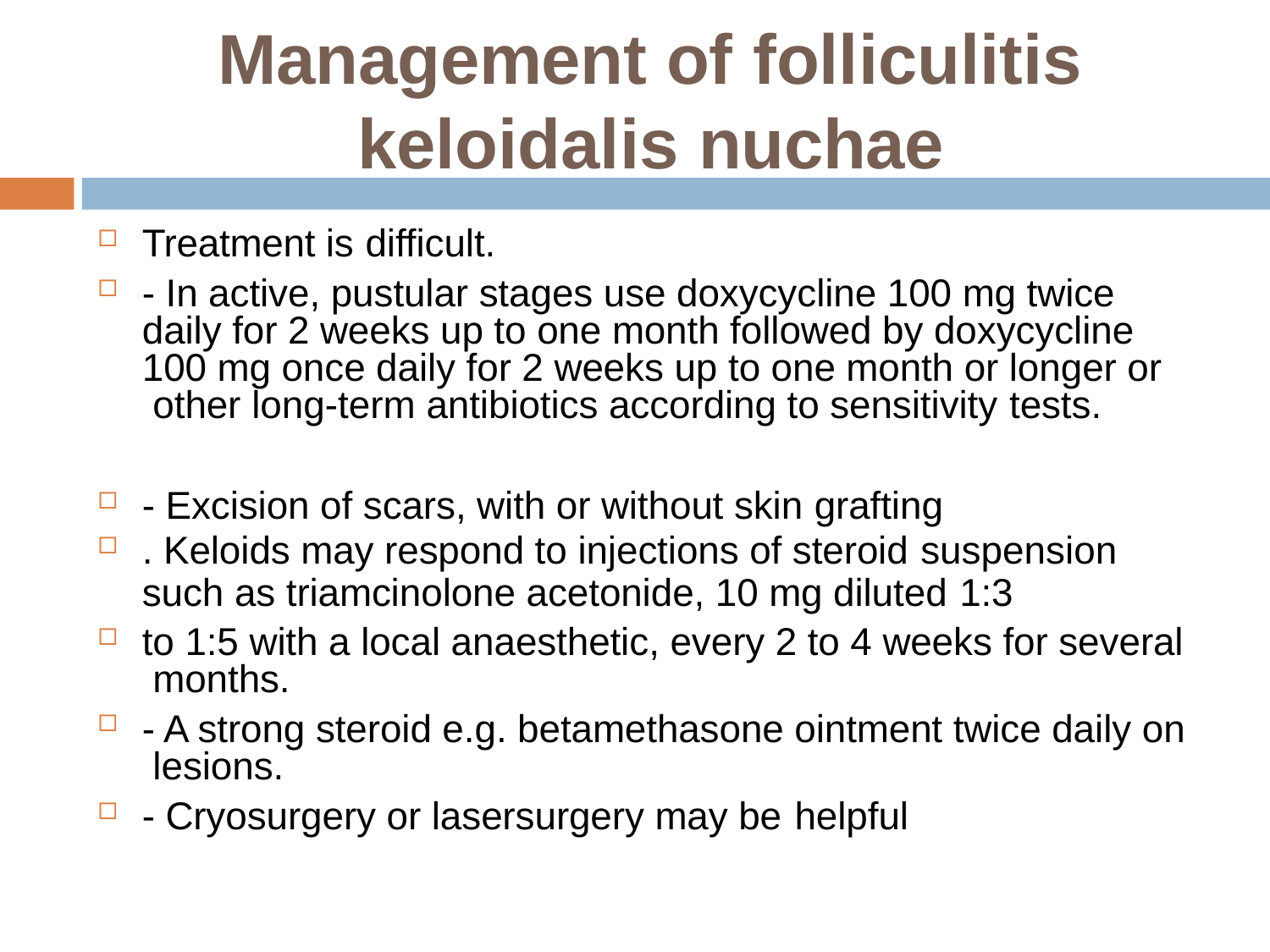

# Management of folliculitis  keloidalis nuchae
Treatment is difficult.
- In active, pustular stages use doxycycline 100 mg twice  daily for 2 weeks up to one month followed by doxycycline  100 mg once daily for 2 weeks up to one month or longer or  other long-term antibiotics according to sensitivity tests.

- Excision of scars, with or without skin grafting
. Keloids may respond to injections of steroid suspension
such as triamcinolone acetonide, 10 mg diluted 1:3
to 1:5 with a local anaesthetic, every 2 to 4 weeks for several  months.
- A strong steroid e.g. betamethasone ointment twice daily on  lesions.
- Cryosurgery or lasersurgery may be helpful